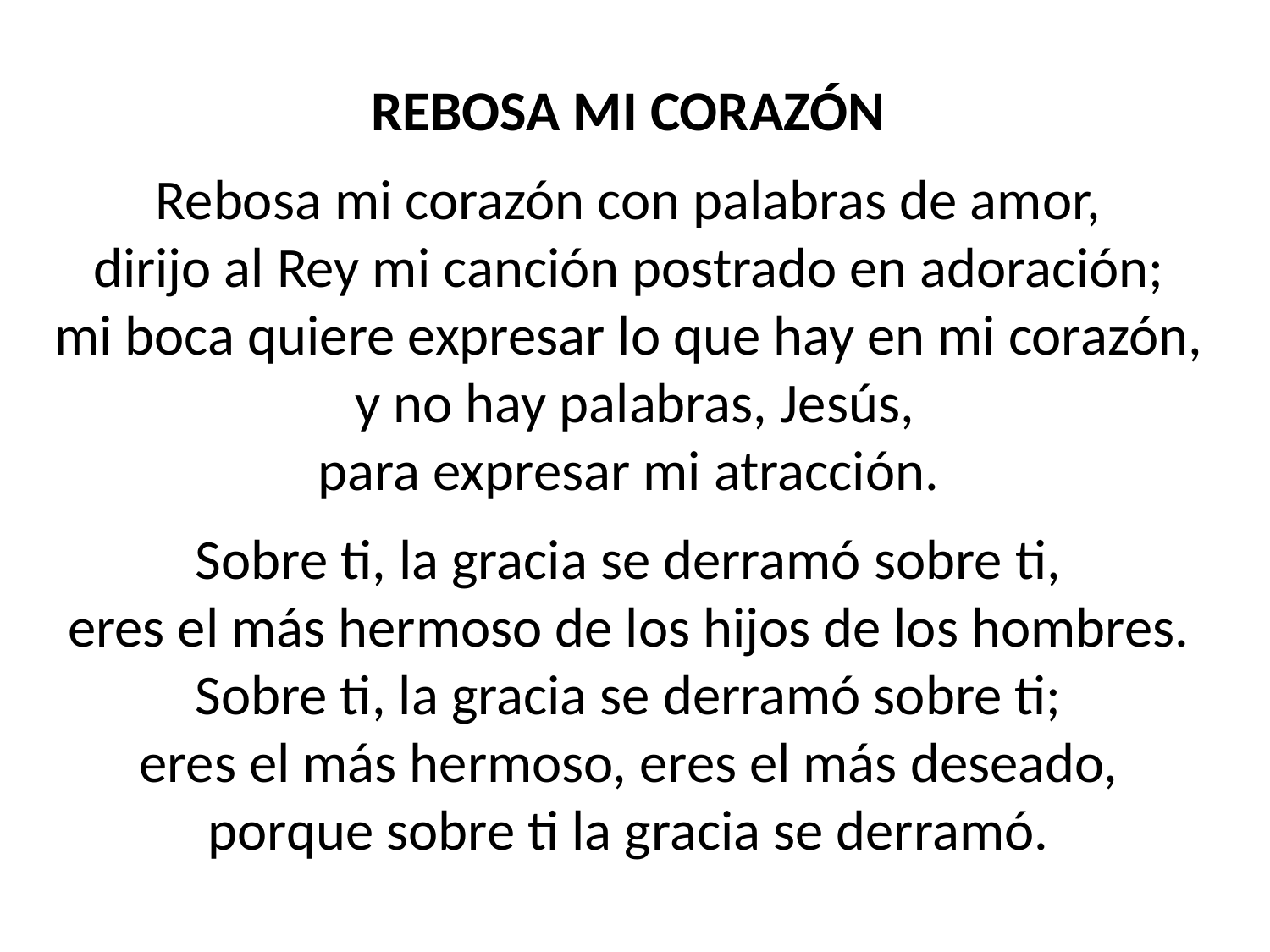

REBOSA MI CORAZÓN
Rebosa mi corazón con palabras de amor,
dirijo al Rey mi canción postrado en adoración;
mi boca quiere expresar lo que hay en mi corazón,
y no hay palabras, Jesús,
para expresar mi atracción.
Sobre ti, la gracia se derramó sobre ti,
eres el más hermoso de los hijos de los hombres.
Sobre ti, la gracia se derramó sobre ti;
eres el más hermoso, eres el más deseado,
porque sobre ti la gracia se derramó.